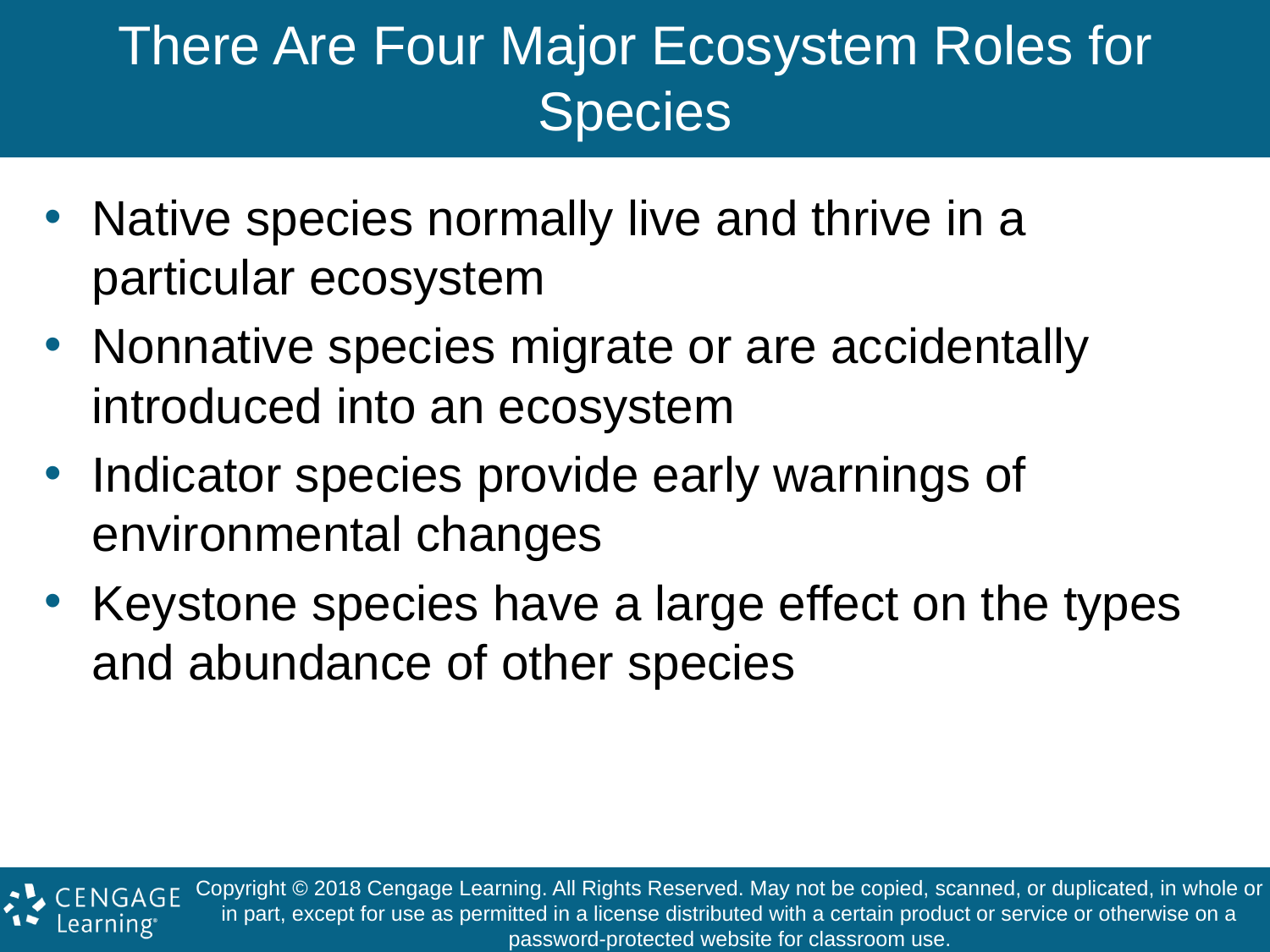

# There Are Four Major Ecosystem Roles for Species
Native species normally live and thrive in a particular ecosystem
Nonnative species migrate or are accidentally introduced into an ecosystem
Indicator species provide early warnings of environmental changes
Keystone species have a large effect on the types and abundance of other species